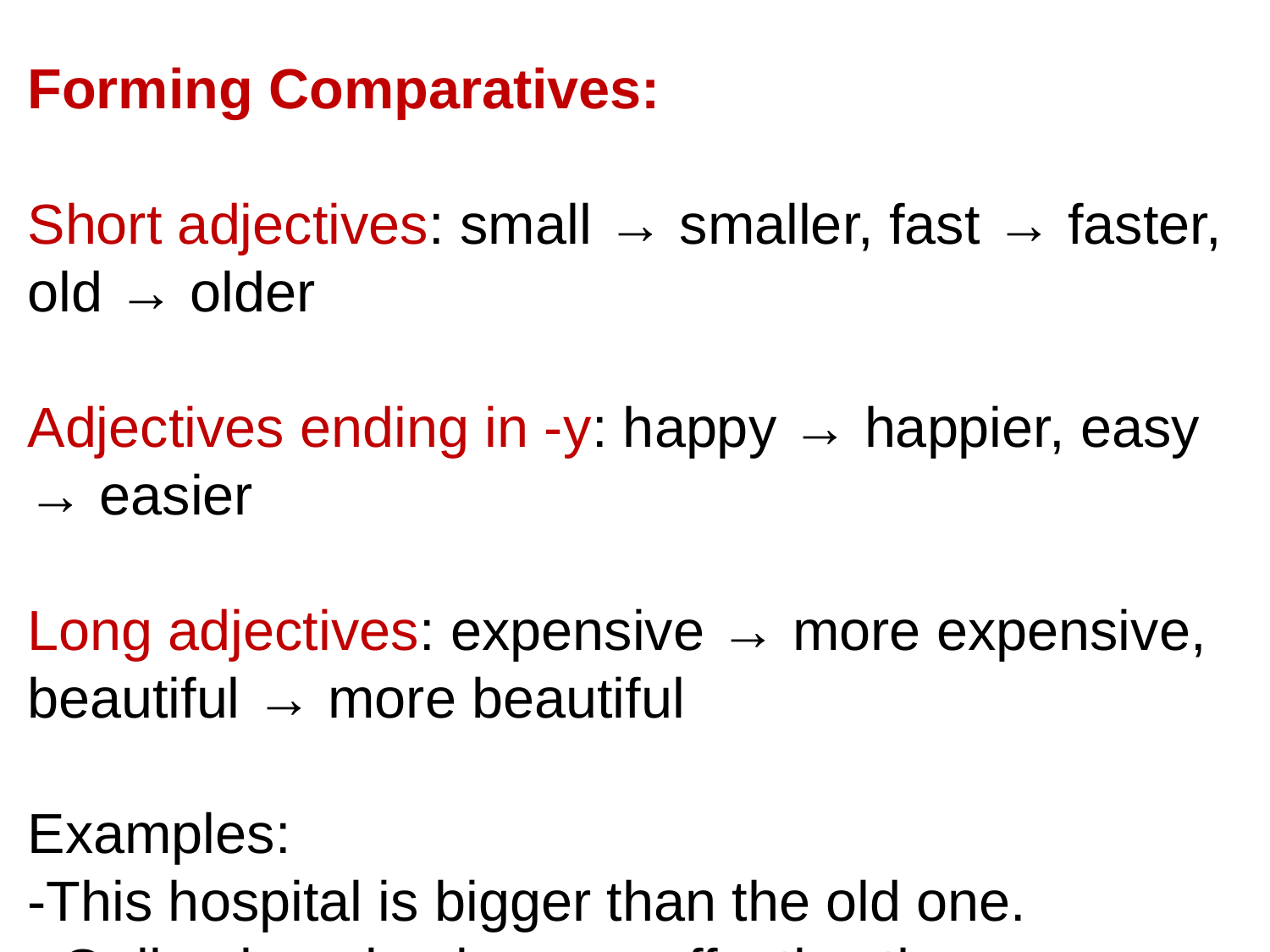

Forming Comparatives:

Short adjectives: small → smaller, fast → faster, old → older

Adjectives ending in -y: happy → happier, easy → easier

Long adjectives: expensive → more expensive, beautiful → more beautiful

Examples:
-This hospital is bigger than the old one.
 -Online learning is more effective than traditional classes.